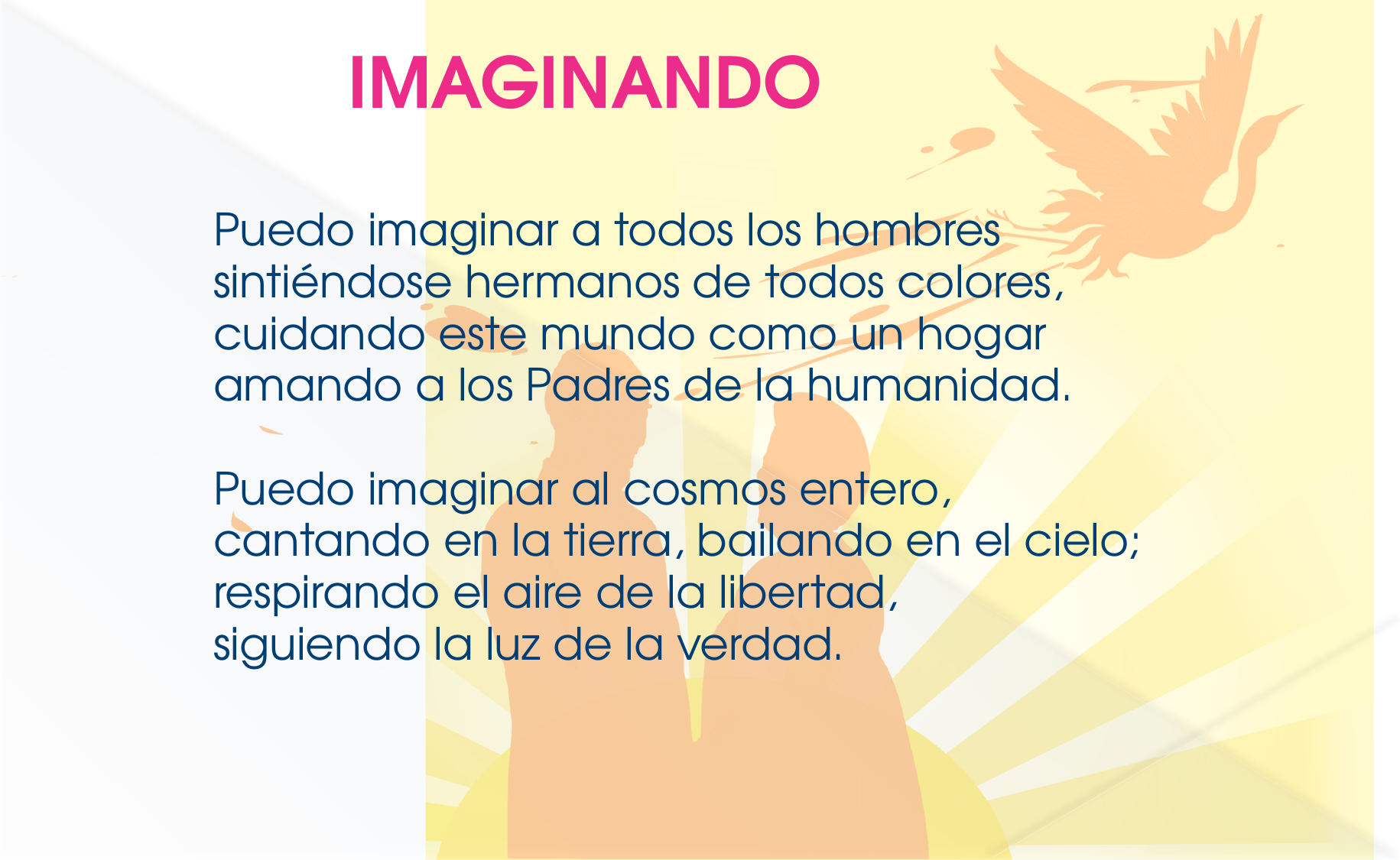

IMAGINANDO
Puedo imaginar a todos los hombres
sintiéndose hermanos de todos colores,
cuidando este mundo como un hogar
amando a los Padres de la humanidad.

Puedo imaginar al cosmos entero,
cantando en la tierra, bailando en el cielo;
respirando el aire de la libertad,
siguiendo la luz de la verdad.